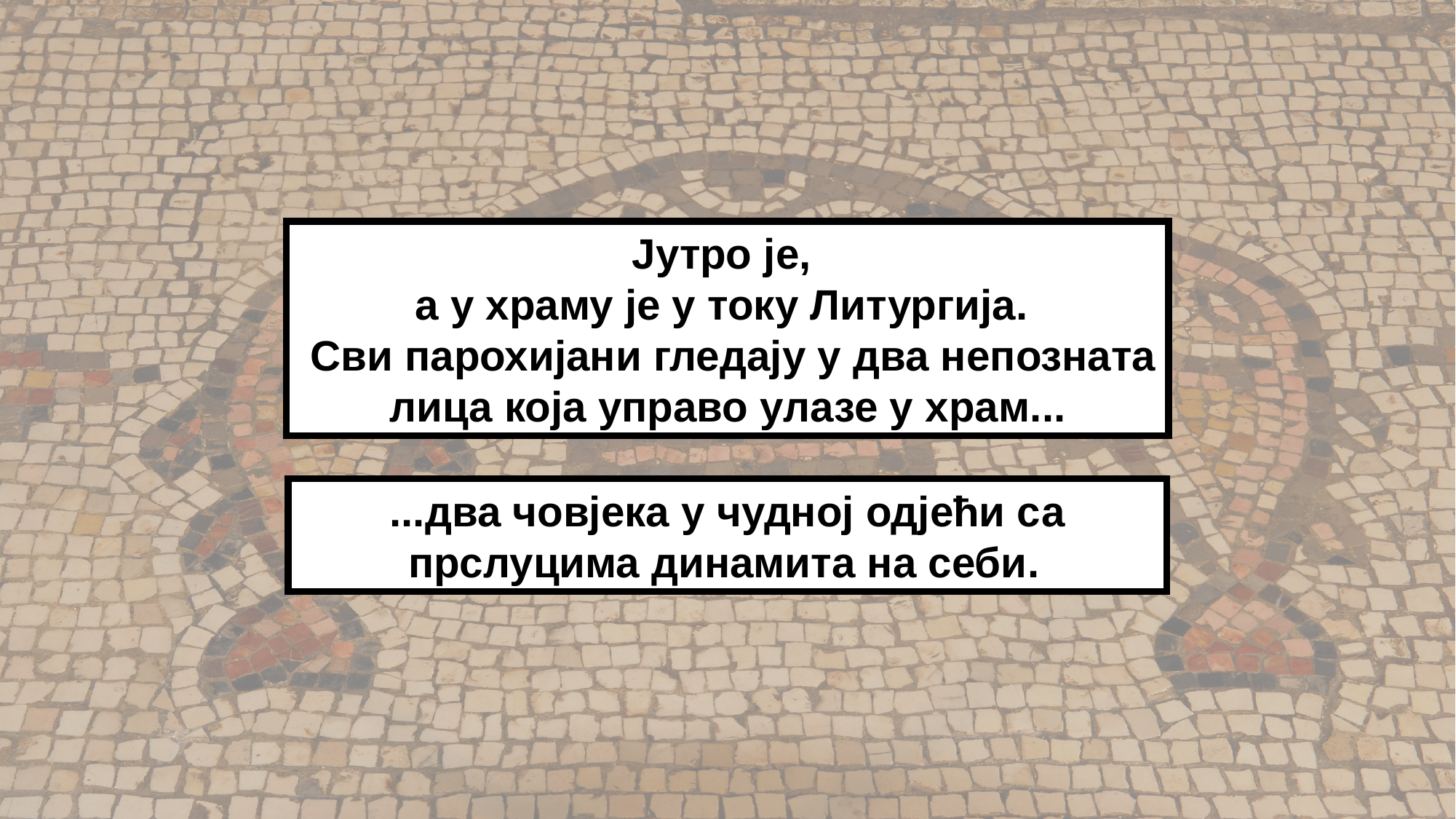

Јутро је,
а у храму је у току Литургија.
 Сви парохијани гледају у два непозната лица која управо улазе у храм...

...два човјека у чудној одјећи са прслуцима динамита на себи.